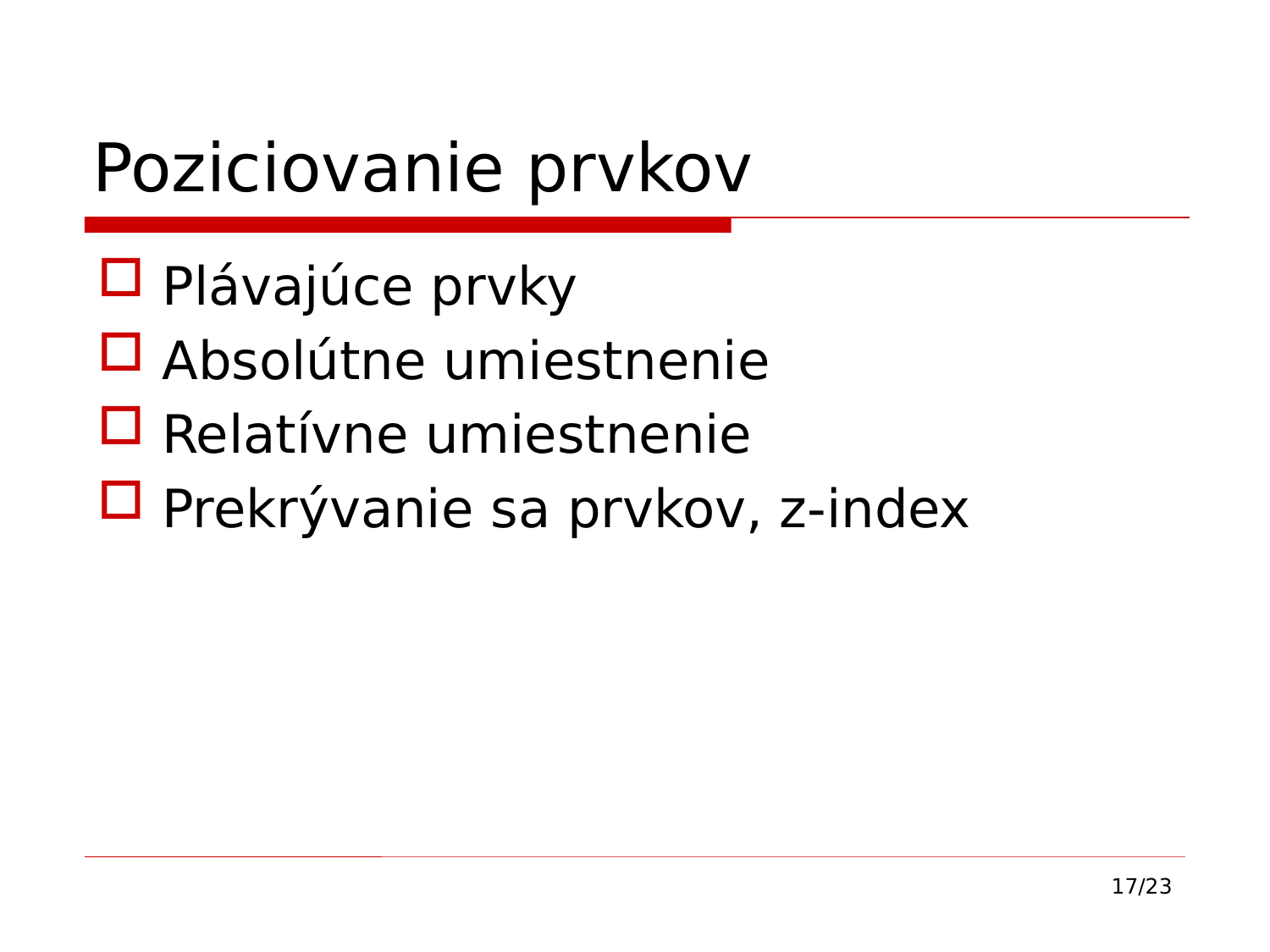

# Poziciovanie prvkov
 Plávajúce prvky
 Absolútne umiestnenie
 Relatívne umiestnenie
 Prekrývanie sa prvkov, z-index
17/23